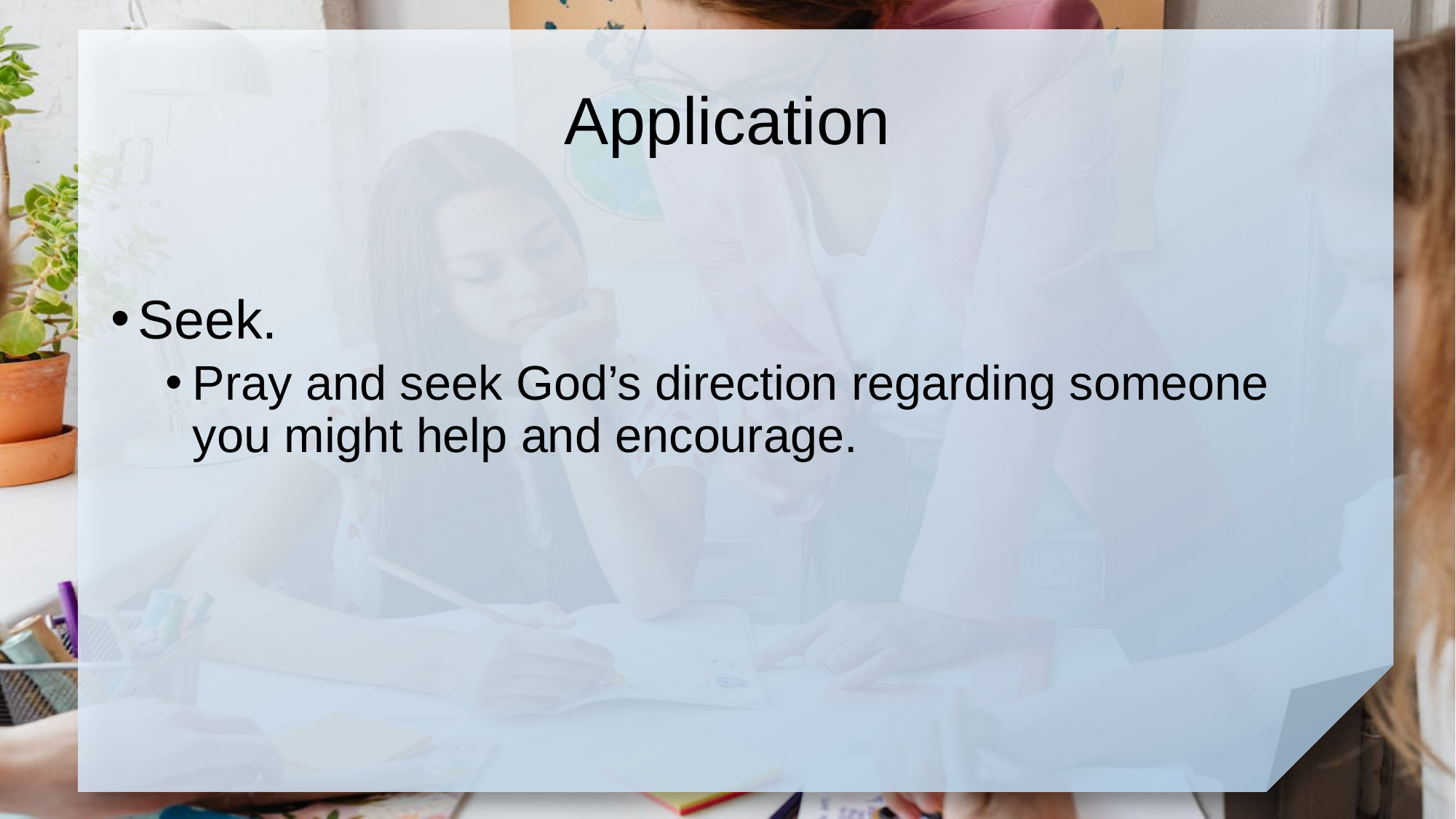

# Application
Seek.
Pray and seek God’s direction regarding someone you might help and encourage.